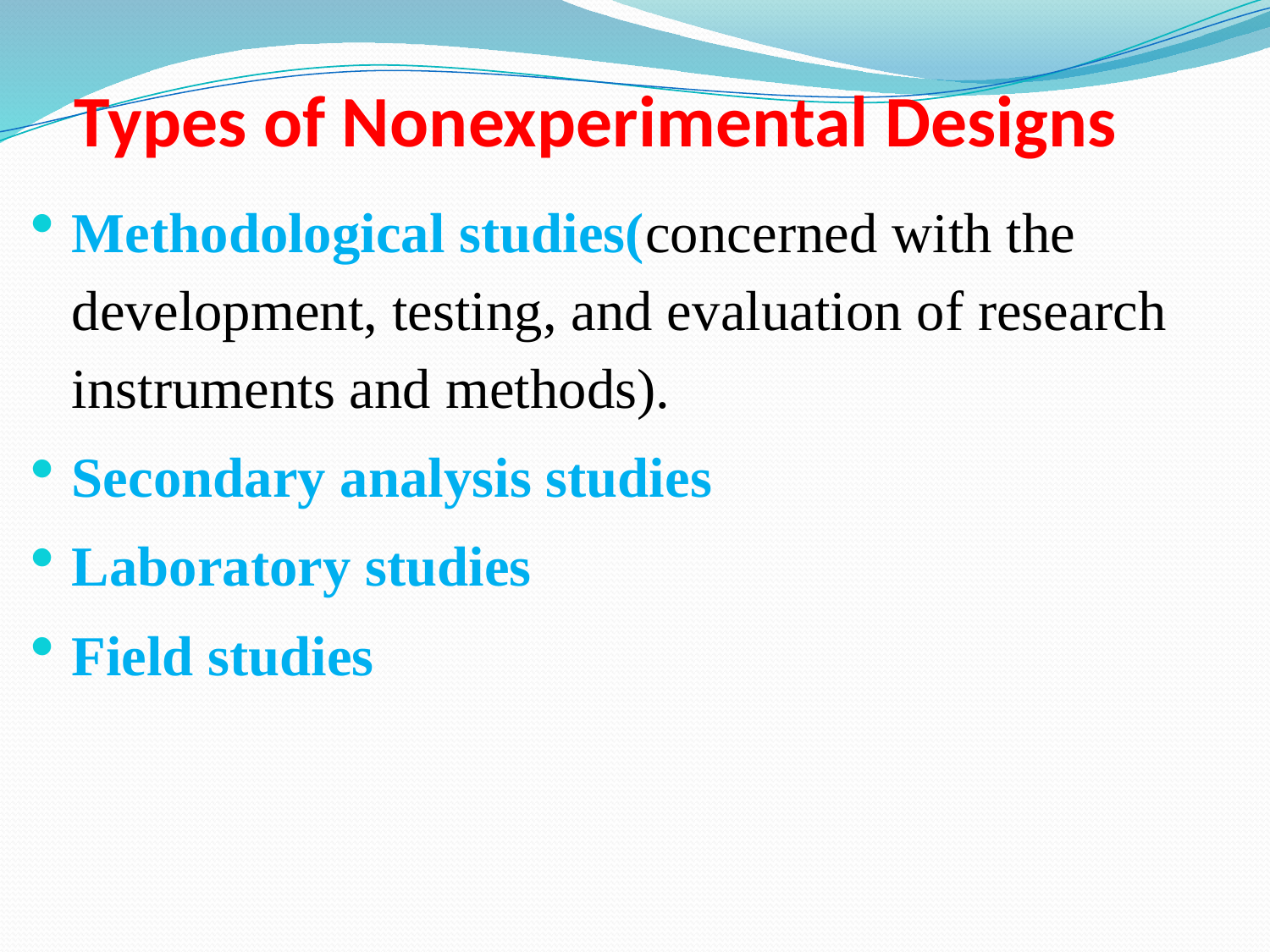

# Types of Nonexperimental Designs
Methodological studies(concerned with the development, testing, and evaluation of research instruments and methods).
Secondary analysis studies
Laboratory studies
Field studies